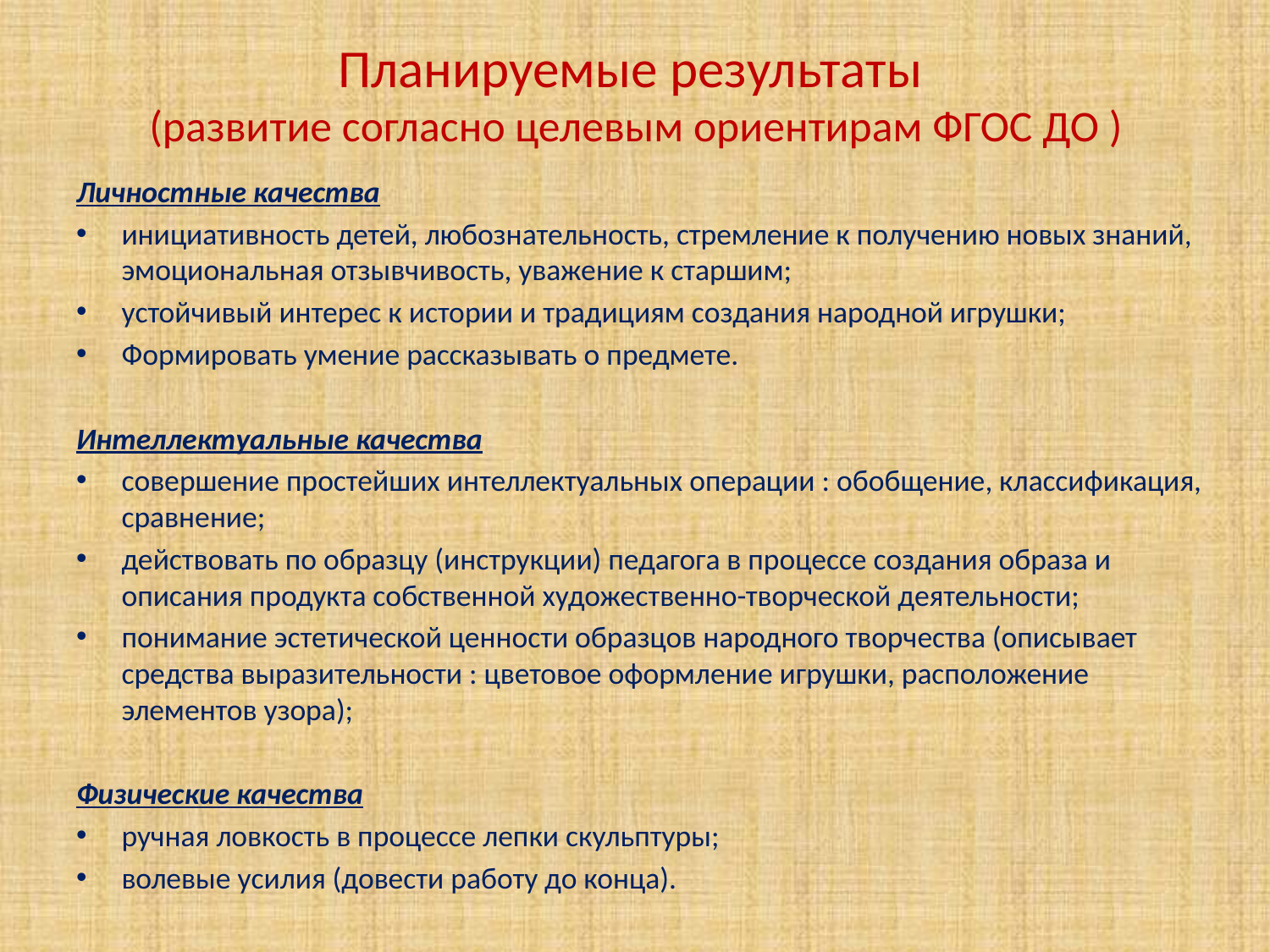

# Планируемые результаты (развитие согласно целевым ориентирам ФГОС ДО )
Личностные качества
инициативность детей, любознательность, стремление к получению новых знаний, эмоциональная отзывчивость, уважение к старшим;
устойчивый интерес к истории и традициям создания народной игрушки;
Формировать умение рассказывать о предмете.

Интеллектуальные качества
совершение простейших интеллектуальных операции : обобщение, классификация, сравнение;
действовать по образцу (инструкции) педагога в процессе создания образа и описания продукта собственной художественно-творческой деятельности;
понимание эстетической ценности образцов народного творчества (описывает средства выразительности : цветовое оформление игрушки, расположение элементов узора);

Физические качества
ручная ловкость в процессе лепки скульптуры;
волевые усилия (довести работу до конца).